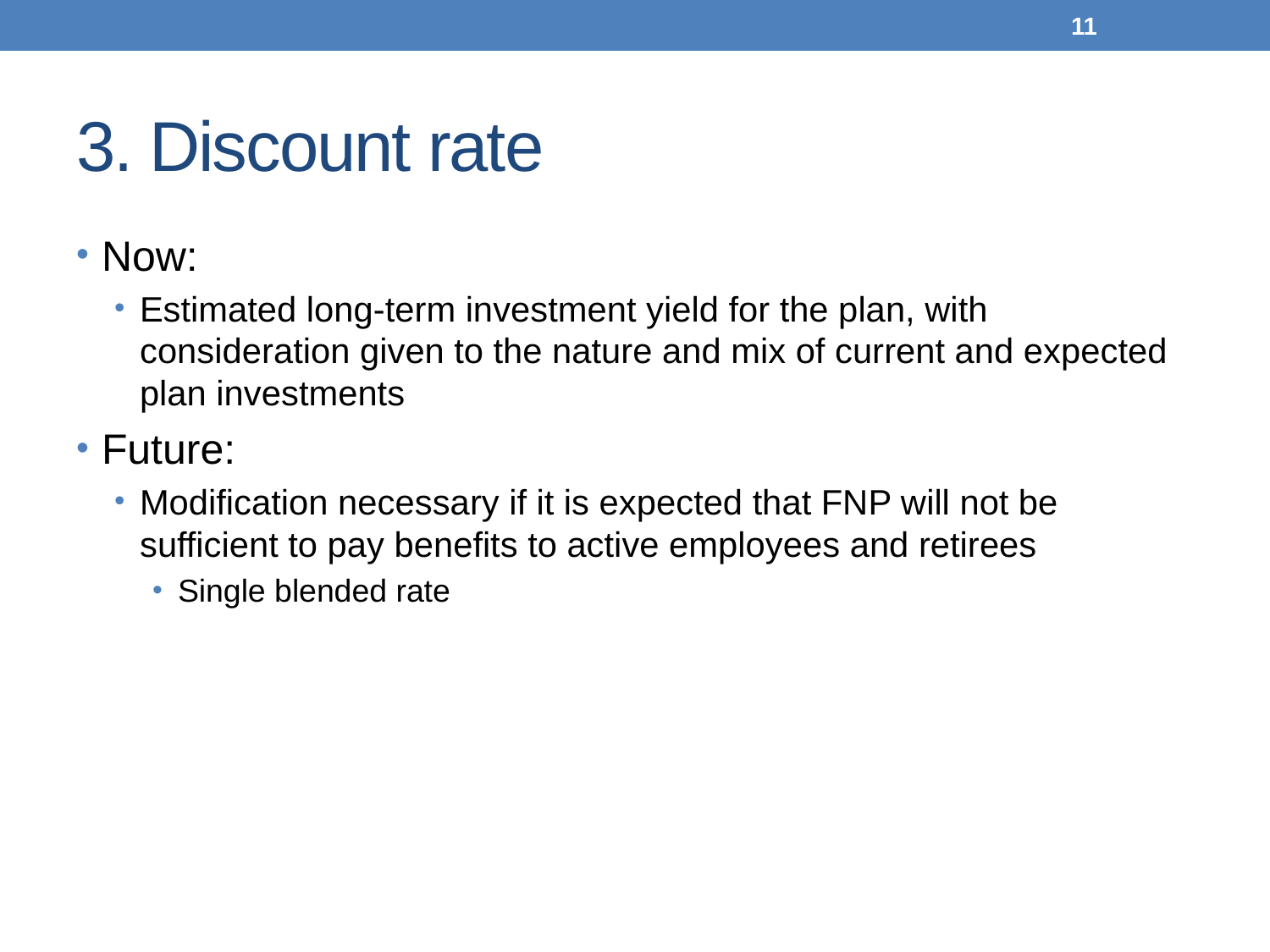

11
# 3. Discount rate
Now:
Estimated long-term investment yield for the plan, with consideration given to the nature and mix of current and expected plan investments
Future:
Modification necessary if it is expected that FNP will not be sufficient to pay benefits to active employees and retirees
Single blended rate